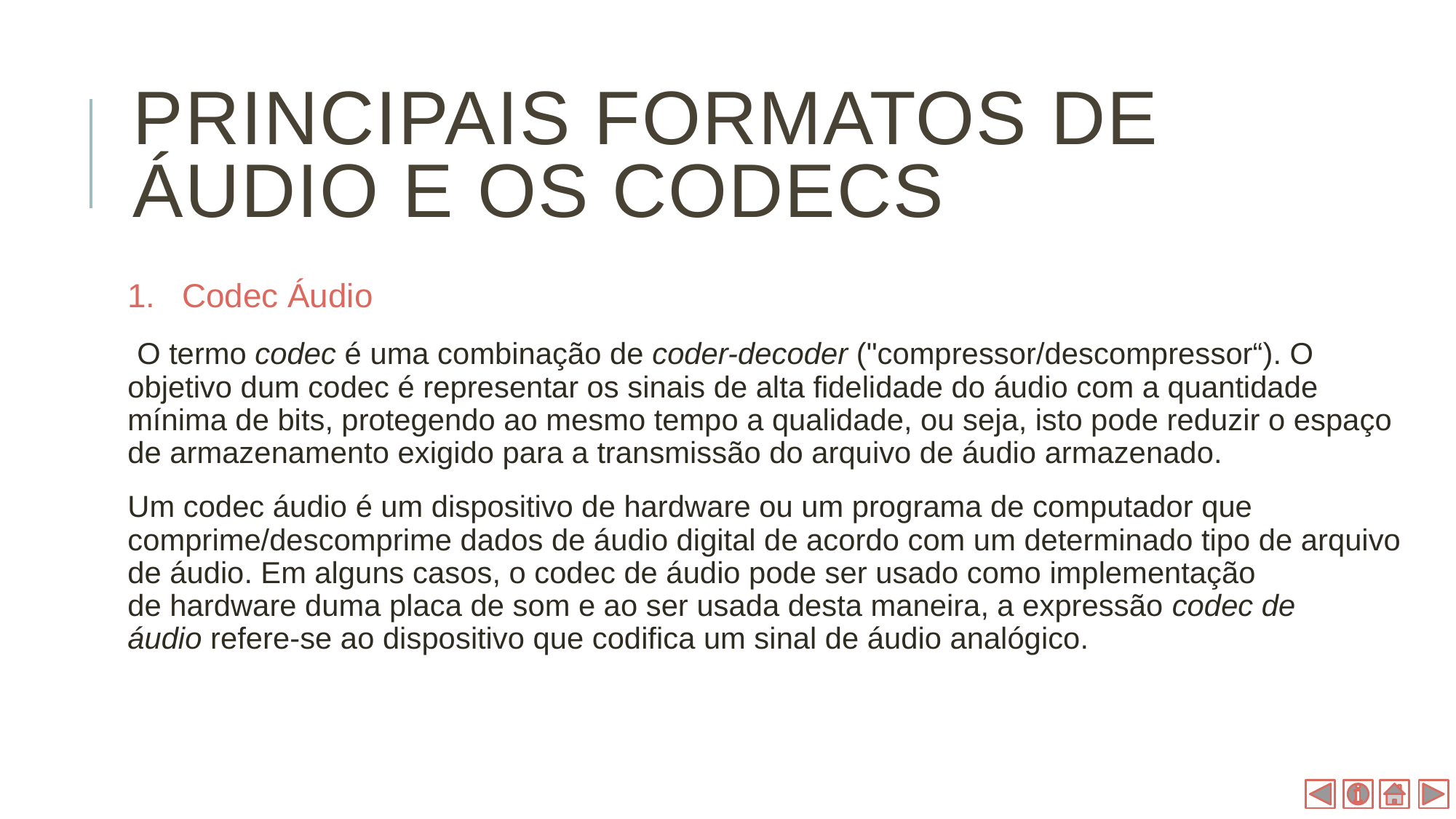

# Principais formatos de áudio e os codecs
Codec Áudio
 O termo codec é uma combinação de coder-decoder ("compressor/descompressor“). O objetivo dum codec é representar os sinais de alta fidelidade do áudio com a quantidade mínima de bits, protegendo ao mesmo tempo a qualidade, ou seja, isto pode reduzir o espaço de armazenamento exigido para a transmissão do arquivo de áudio armazenado.
Um codec áudio é um dispositivo de hardware ou um programa de computador que comprime/descomprime dados de áudio digital de acordo com um determinado tipo de arquivo de áudio. Em alguns casos, o codec de áudio pode ser usado como implementação de hardware duma placa de som e ao ser usada desta maneira, a expressão codec de áudio refere-se ao dispositivo que codifica um sinal de áudio analógico.